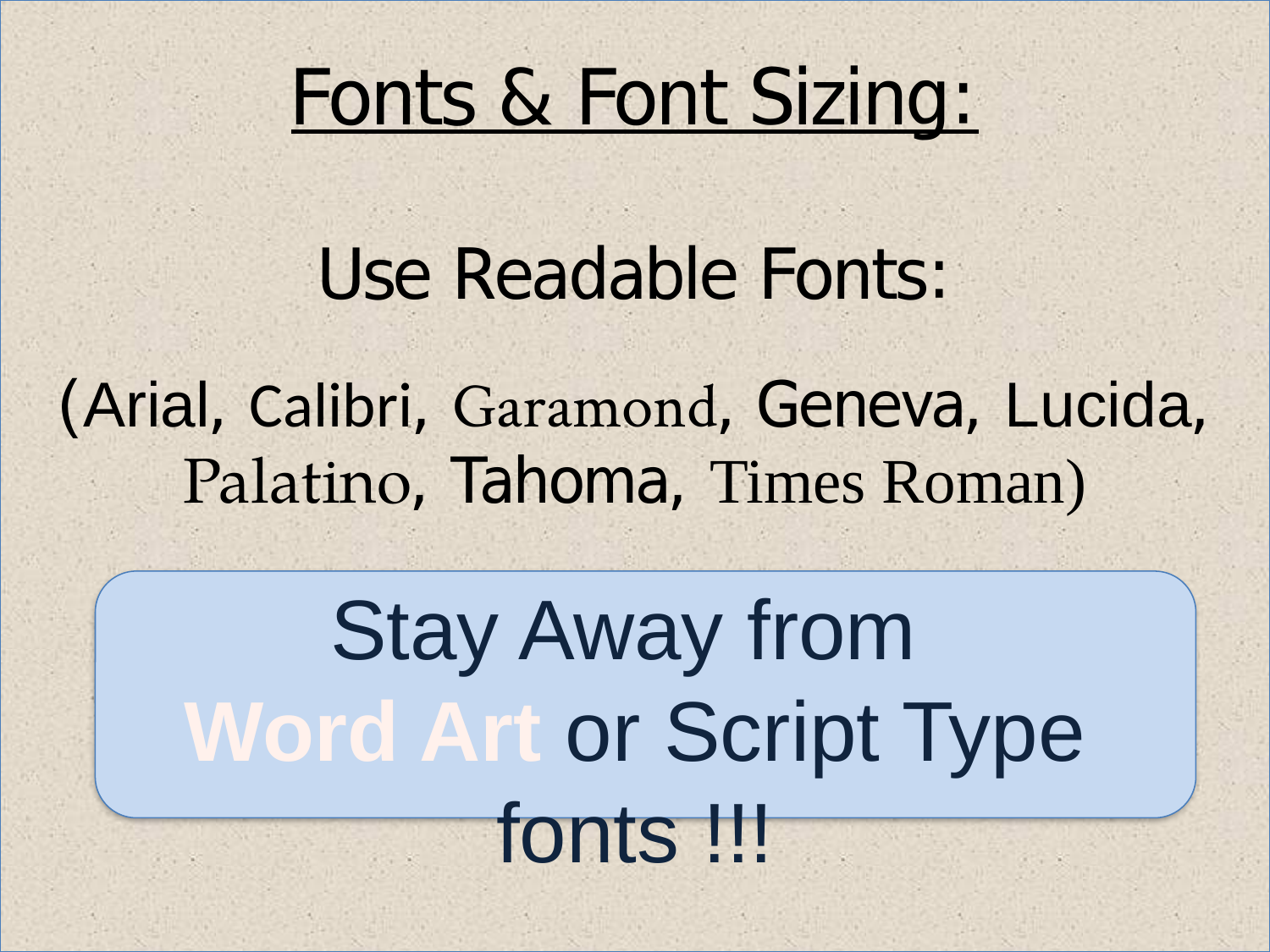

Fonts & Font Sizing:
Use Readable Fonts:

(Arial, Calibri, Garamond, Geneva, Lucida, Palatino, Tahoma, Times Roman)

Stay Away from
Word Art or Script Type fonts !!!